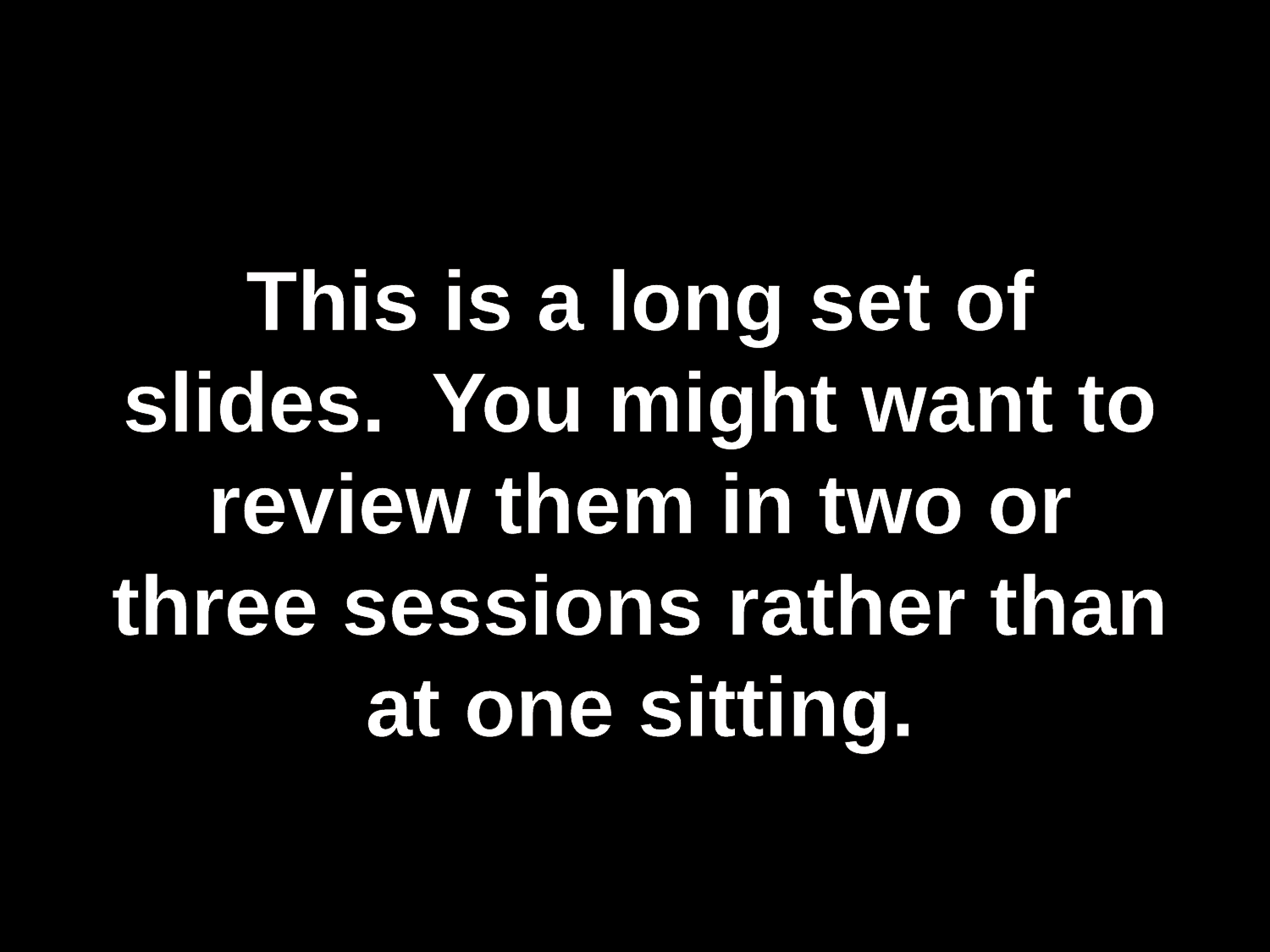

This is a long set of slides.  You might want to review them in two or three sessions rather than at one sitting.